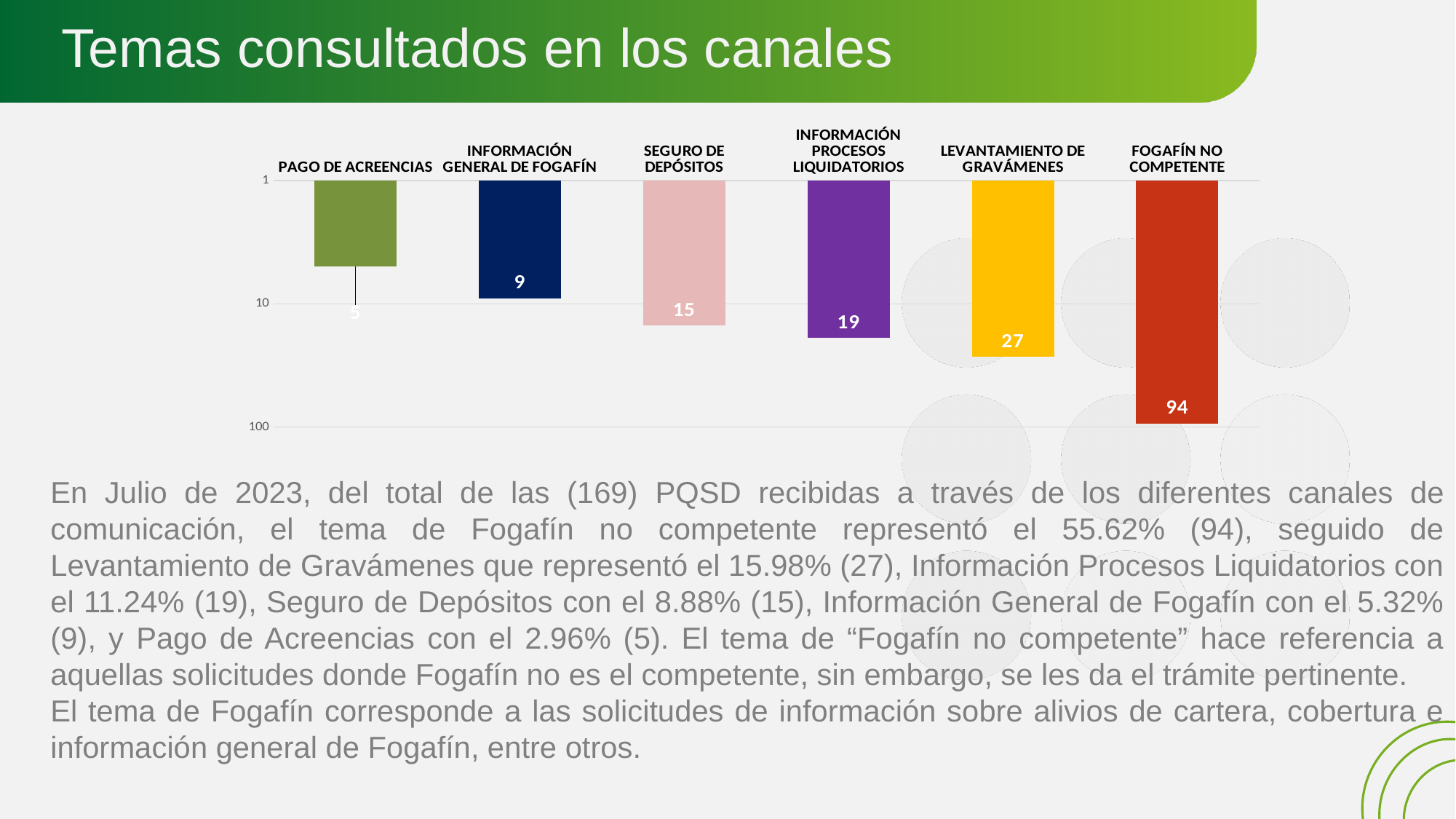

# Temas consultados en los canales

### Chart

| Category |
|---|

### Chart

| Category |  |
|---|---|
| PAGO DE ACREENCIAS  | 5.0 |
| INFORMACIÓN GENERAL DE FOGAFÍN | 9.0 |
| SEGURO DE DEPÓSITOS | 15.0 |
| INFORMACIÓN PROCESOS LIQUIDATORIOS | 19.0 |
| LEVANTAMIENTO DE GRAVÁMENES | 27.0 |
| FOGAFÍN NO COMPETENTE | 94.0 |
En Julio de 2023, del total de las (169) PQSD recibidas a través de los diferentes canales de comunicación, el tema de Fogafín no competente representó el 55.62% (94), seguido de Levantamiento de Gravámenes que representó el 15.98% (27), Información Procesos Liquidatorios con el 11.24% (19), Seguro de Depósitos con el 8.88% (15), Información General de Fogafín con el 5.32% (9), y Pago de Acreencias con el 2.96% (5). El tema de “Fogafín no competente” hace referencia a aquellas solicitudes donde Fogafín no es el competente, sin embargo, se les da el trámite pertinente.
El tema de Fogafín corresponde a las solicitudes de información sobre alivios de cartera, cobertura e información general de Fogafín, entre otros.